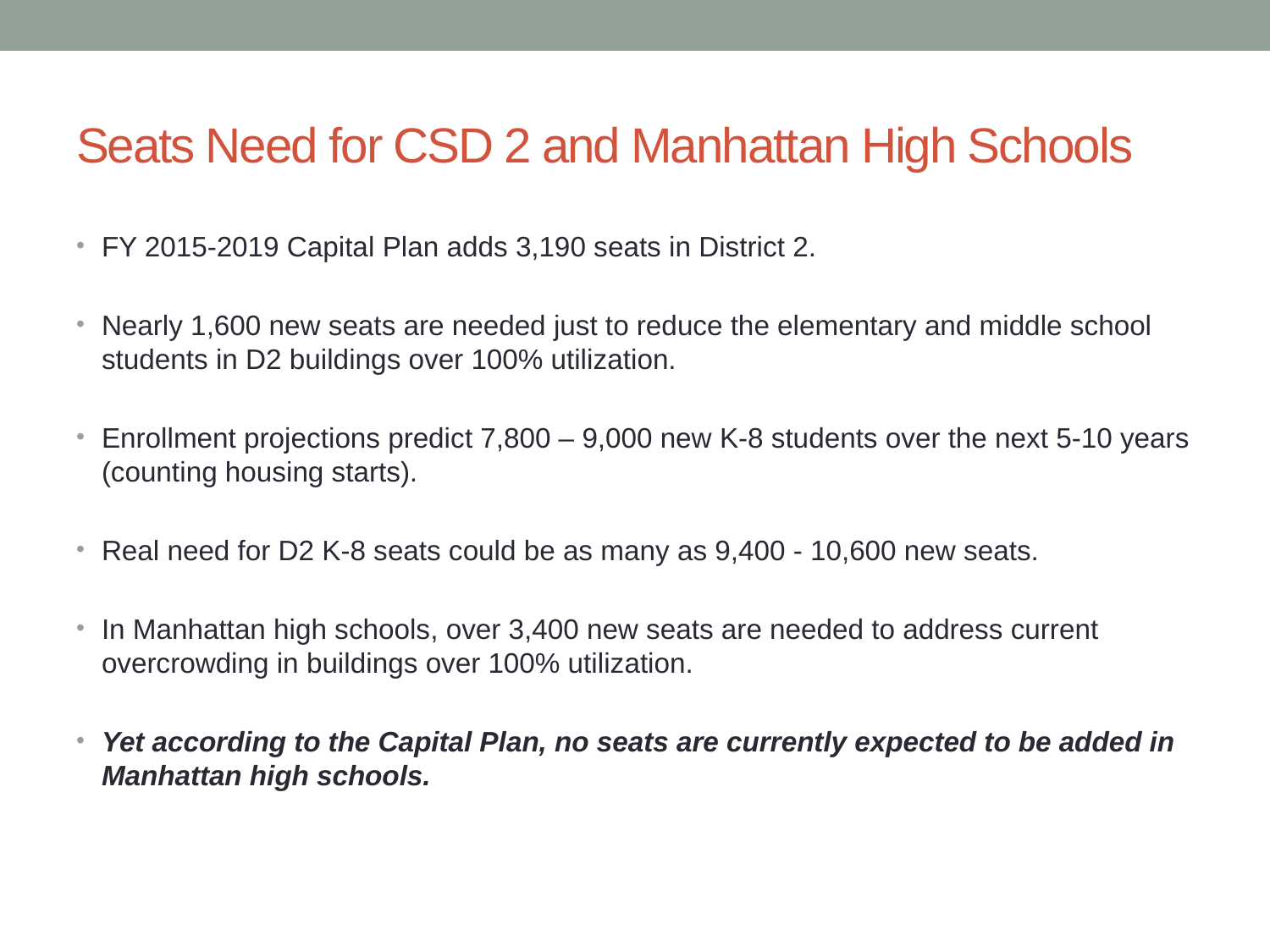

# Seats Need for CSD 2 and Manhattan High Schools
FY 2015-2019 Capital Plan adds 3,190 seats in District 2.

Nearly 1,600 new seats are needed just to reduce the elementary and middle school students in D2 buildings over 100% utilization.

Enrollment projections predict 7,800 – 9,000 new K-8 students over the next 5-10 years (counting housing starts).

Real need for D2 K-8 seats could be as many as 9,400 - 10,600 new seats.

In Manhattan high schools, over 3,400 new seats are needed to address current overcrowding in buildings over 100% utilization.

Yet according to the Capital Plan, no seats are currently expected to be added in Manhattan high schools.